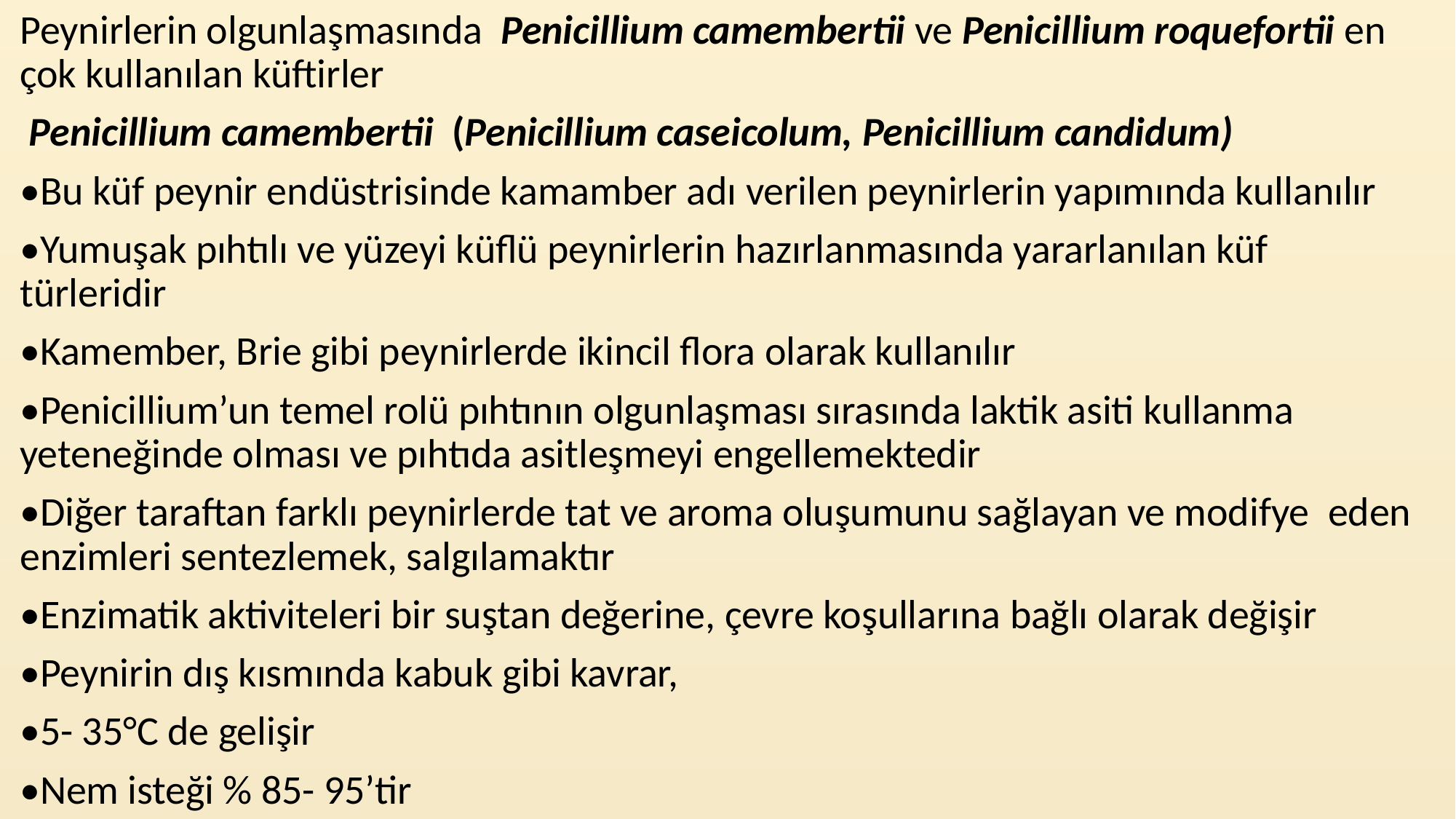

Peynirlerin olgunlaşmasında  Penicillium camembertii ve Penicillium roquefortii en çok kullanılan küftirler
 Penicillium camembertii  (Penicillium caseicolum, Penicillium candidum)
•Bu küf peynir endüstrisinde kamamber adı verilen peynirlerin yapımında kullanılır
•Yumuşak pıhtılı ve yüzeyi küflü peynirlerin hazırlanmasında yararlanılan küf türleridir
•Kamember, Brie gibi peynirlerde ikincil flora olarak kullanılır
•Penicillium’un temel rolü pıhtının olgunlaşması sırasında laktik asiti kullanma yeteneğinde olması ve pıhtıda asitleşmeyi engellemektedir
•Diğer taraftan farklı peynirlerde tat ve aroma oluşumunu sağlayan ve modifye  eden enzimleri sentezlemek, salgılamaktır
•Enzimatik aktiviteleri bir suştan değerine, çevre koşullarına bağlı olarak değişir
•Peynirin dış kısmında kabuk gibi kavrar,
•5- 35°C de gelişir
•Nem isteği % 85- 95’tir